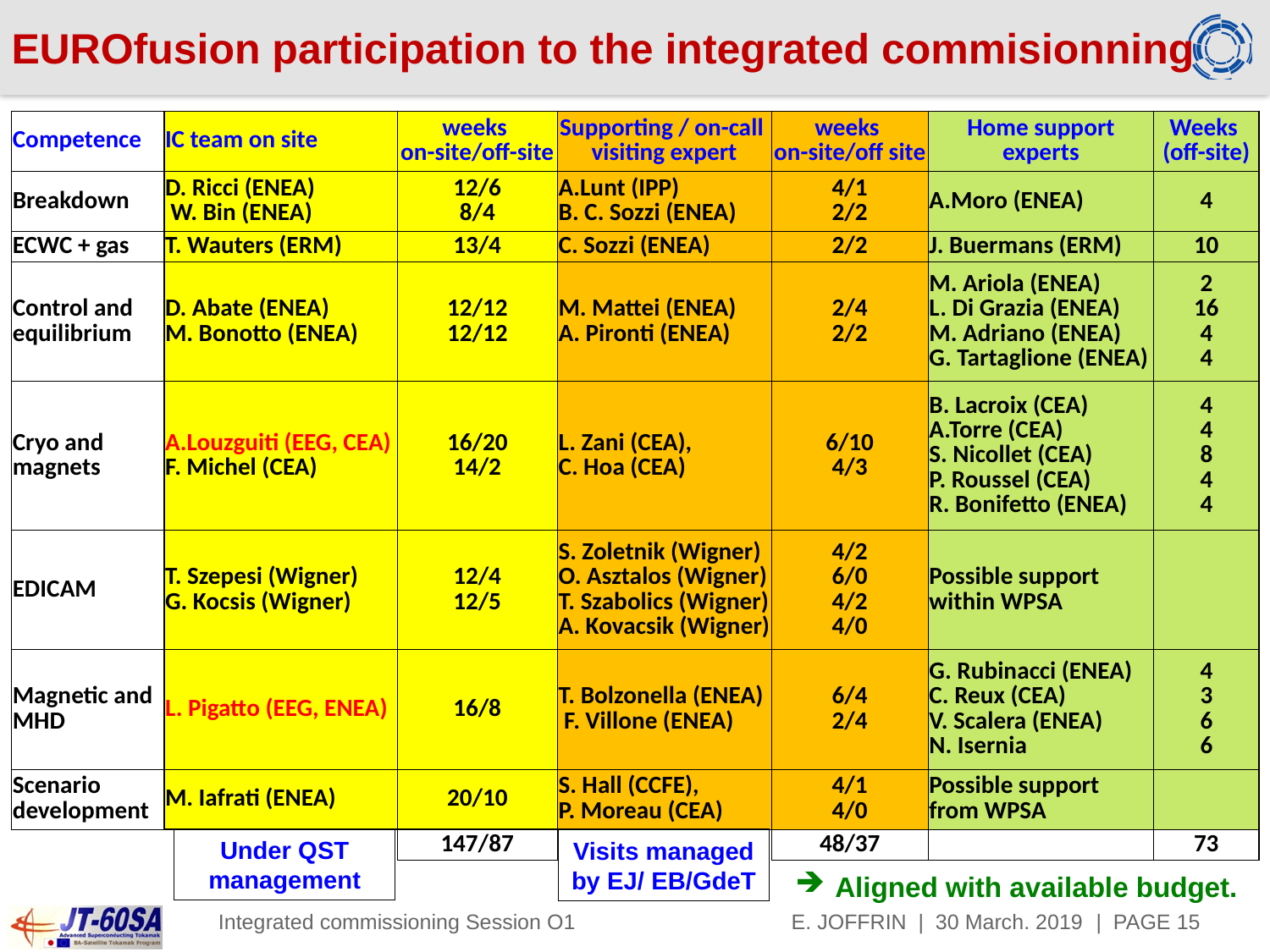

EUROfusion participation to the integrated commisionning
| Competence | IC team on site | weeks on-site/off-site | Supporting / on-call visiting expert | weeks on-site/off site | Home support experts | Weeks (off-site) |
| --- | --- | --- | --- | --- | --- | --- |
| Breakdown | D. Ricci (ENEA) W. Bin (ENEA) | 12/6 8/4 | A.Lunt (IPP) B. C. Sozzi (ENEA) | 4/1 2/2 | A.Moro (ENEA) | 4 |
| ECWC + gas | T. Wauters (ERM) | 13/4 | C. Sozzi (ENEA) | 2/2 | J. Buermans (ERM) | 10 |
| Control and equilibrium | D. Abate (ENEA) M. Bonotto (ENEA) | 12/12 12/12 | M. Mattei (ENEA) A. Pironti (ENEA) | 2/4 2/2 | M. Ariola (ENEA) L. Di Grazia (ENEA) M. Adriano (ENEA) G. Tartaglione (ENEA) | 2 16 4 4 |
| Cryo and magnets | A.Louzguiti (EEG, CEA) F. Michel (CEA) | 16/20 14/2 | L. Zani (CEA), C. Hoa (CEA) | 6/10 4/3 | B. Lacroix (CEA) A.Torre (CEA) S. Nicollet (CEA) P. Roussel (CEA) R. Bonifetto (ENEA) | 4 4 8 4 4 |
| EDICAM | T. Szepesi (Wigner) G. Kocsis (Wigner) | 12/4 12/5 | S. Zoletnik (Wigner) O. Asztalos (Wigner) T. Szabolics (Wigner) A. Kovacsik (Wigner) | 4/2 6/0 4/2 4/0 | Possible support within WPSA |  |
| Magnetic and MHD | L. Pigatto (EEG, ENEA) | 16/8 | T. Bolzonella (ENEA) F. Villone (ENEA) | 6/4 2/4 | G. Rubinacci (ENEA) C. Reux (CEA) V. Scalera (ENEA) N. Isernia | 4 3 6 6 |
| Scenario development | M. Iafrati (ENEA) | 20/10 | S. Hall (CCFE), P. Moreau (CEA) | 4/1 4/0 | Possible support from WPSA |  |
|  |  | 147/87 |  | 48/37 |  | 73 |

Under QST management
Visits managed by EJ/ EB/GdeT
Aligned with available budget.